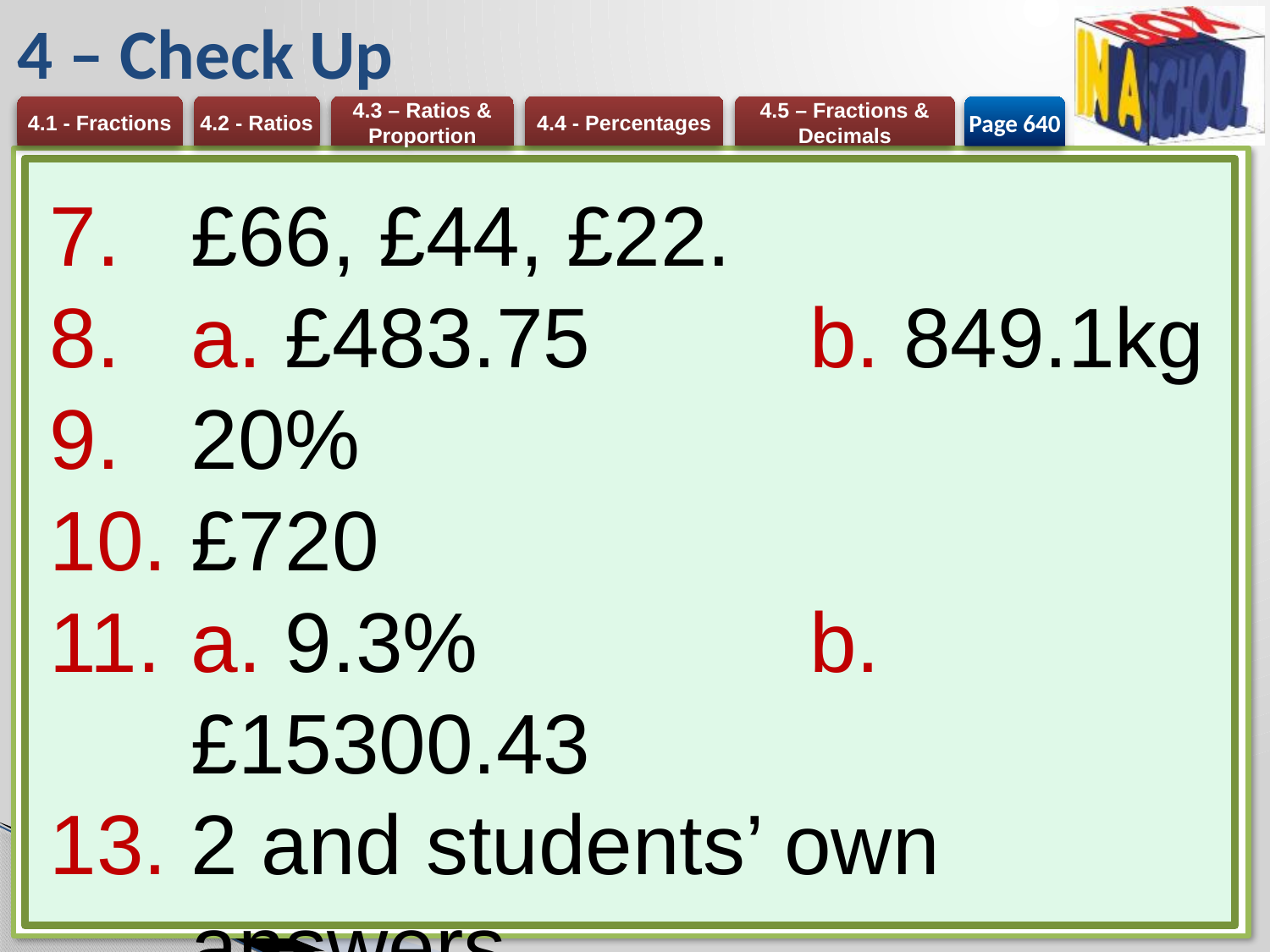

# 4 – Check Up
Page 640
£66, £44, £22.
a. £483.75 	b. 849.1kg
20%
£720
a. 9.3% 	b. £15300.43
2 and students’ own answers.